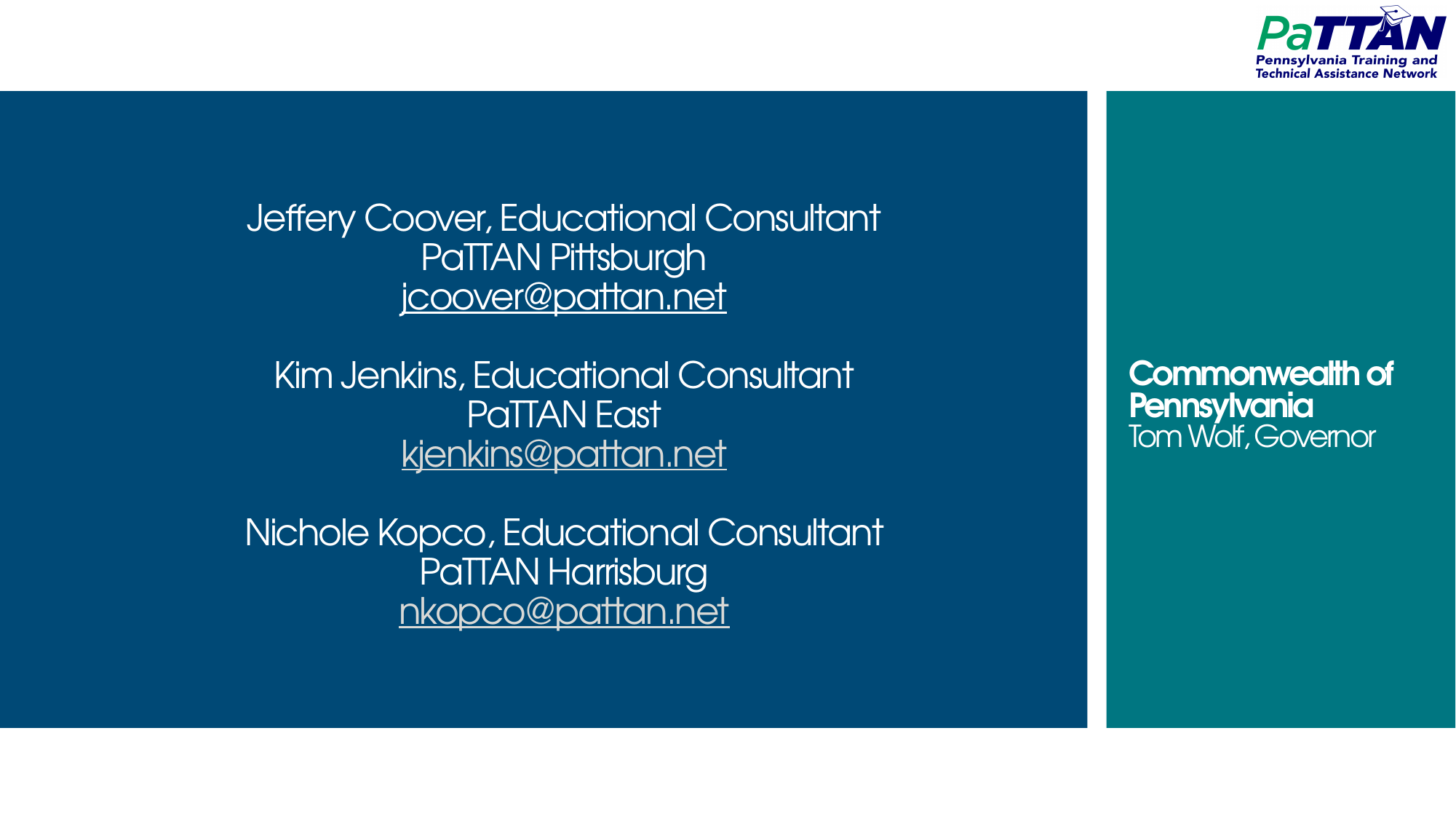

# Jeffery Coover, Educational Consultant PaTTAN Pittsburgh jcoover@pattan.net Kim Jenkins, Educational Consultant PaTTAN East kjenkins@pattan.net Nichole Kopco, Educational Consultant PaTTAN Harrisburg nkopco@pattan.net